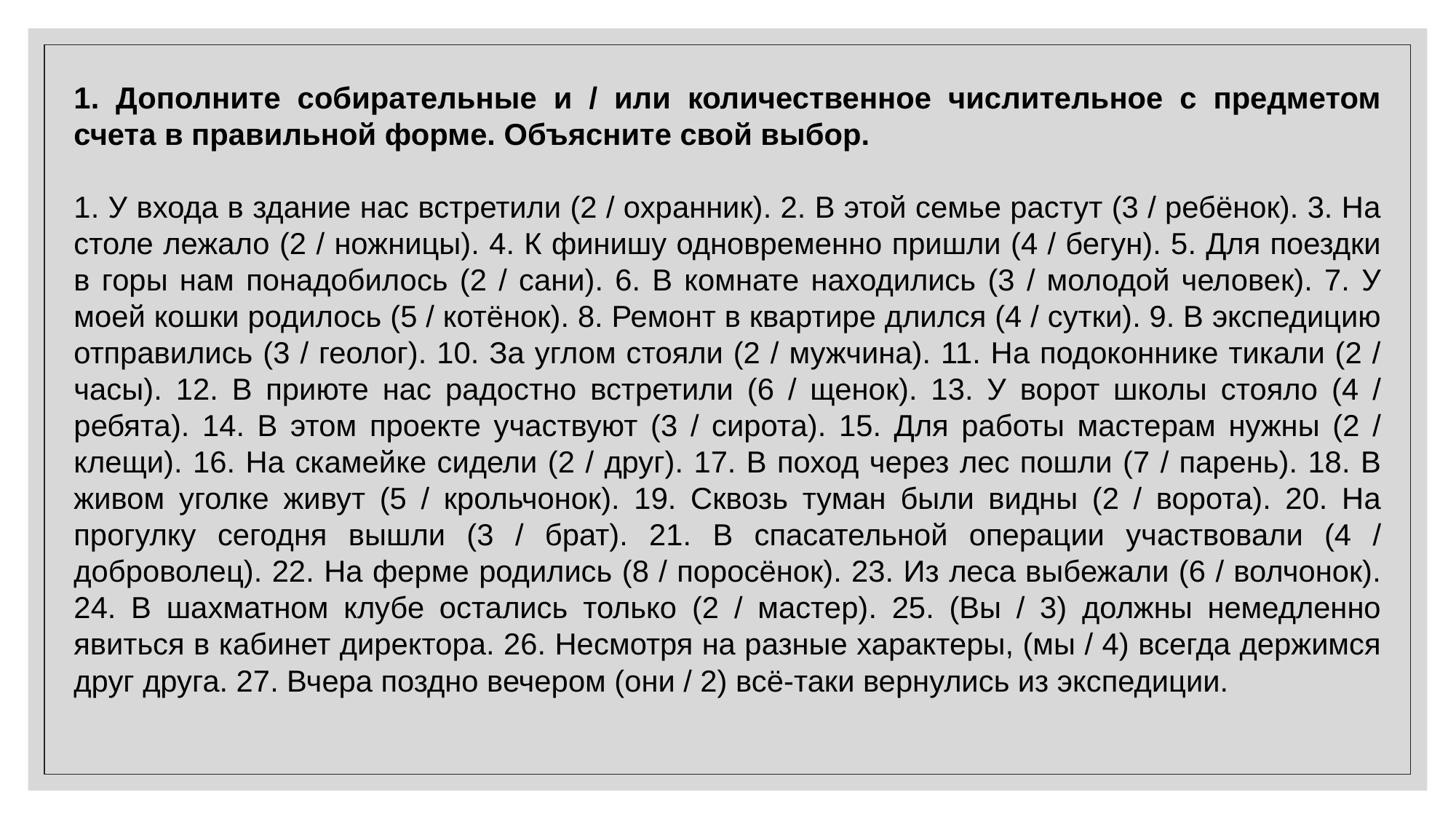

1. Дополните собирательные и / или количественное числительное с предметом счета в правильной форме. Объясните свой выбор.

1. У входа в здание нас встретили (2 / охранник). 2. В этой семье растут (3 / ребёнок). 3. На столе лежало (2 / ножницы). 4. К финишу одновременно пришли (4 / бегун). 5. Для поездки в горы нам понадобилось (2 / сани). 6. В комнате находились (3 / молодой человек). 7. У моей кошки родилось (5 / котёнок). 8. Ремонт в квартире длился (4 / сутки). 9. В экспедицию отправились (3 / геолог). 10. За углом стояли (2 / мужчина). 11. На подоконнике тикали (2 / часы). 12. В приюте нас радостно встретили (6 / щенок). 13. У ворот школы стояло (4 / ребята). 14. В этом проекте участвуют (3 / сирота). 15. Для работы мастерам нужны (2 / клещи). 16. На скамейке сидели (2 / друг). 17. В поход через лес пошли (7 / парень). 18. В живом уголке живут (5 / крольчонок). 19. Сквозь туман были видны (2 / ворота). 20. На прогулку сегодня вышли (3 / брат). 21. В спасательной операции участвовали (4 / доброволец). 22. На ферме родились (8 / поросёнок). 23. Из леса выбежали (6 / волчонок). 24. В шахматном клубе остались только (2 / мастер). 25. (Вы / 3) должны немедленно явиться в кабинет директора. 26. Несмотря на разные характеры, (мы / 4) всегда держимся друг друга. 27. Вчера поздно вечером (они / 2) всё-таки вернулись из экспедиции.